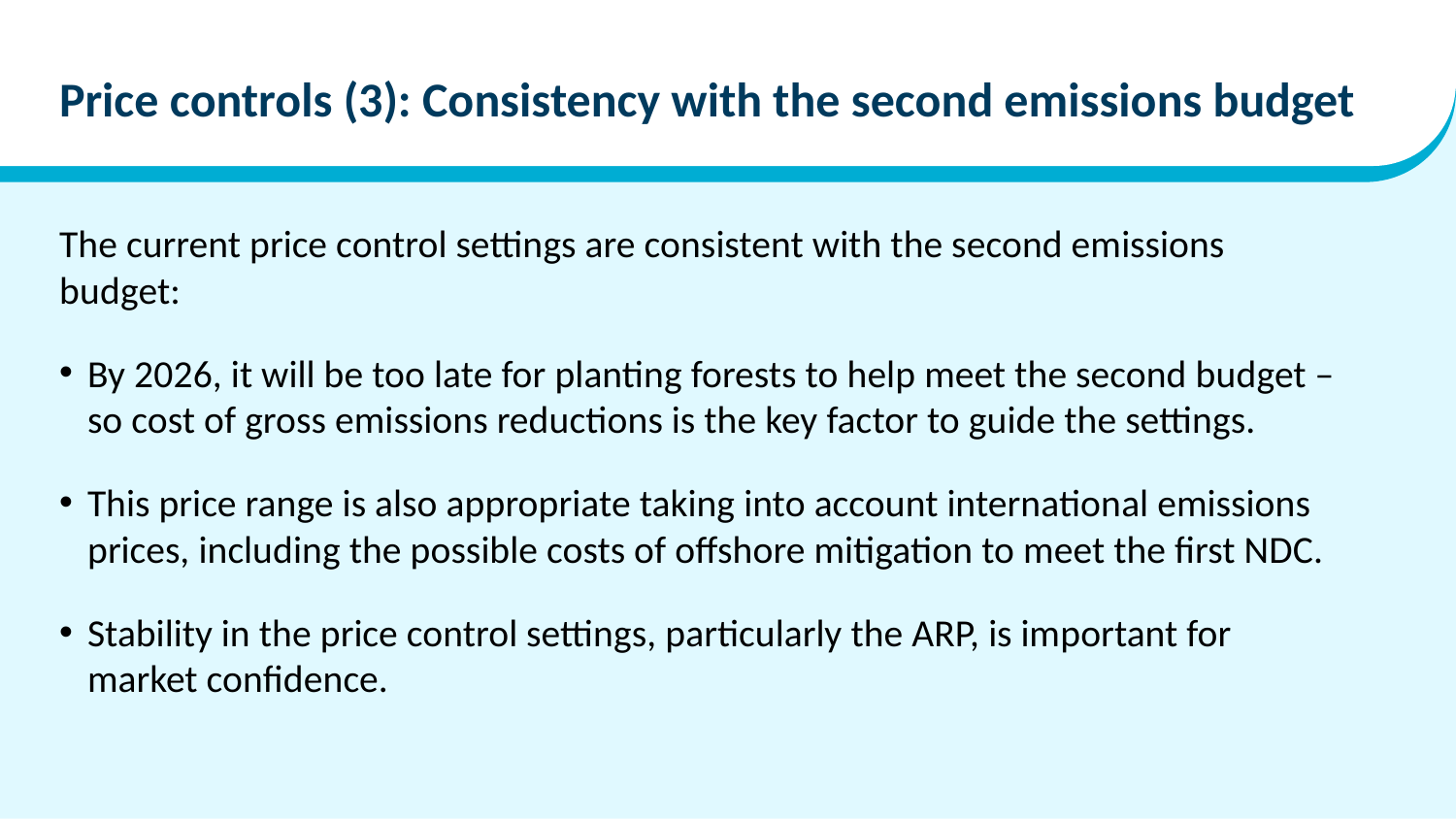

# Price controls (3): Consistency with the second emissions budget
The current price control settings are consistent with the second emissions budget:
By 2026, it will be too late for planting forests to help meet the second budget – so cost of gross emissions reductions is the key factor to guide the settings.
This price range is also appropriate taking into account international emissions prices, including the possible costs of offshore mitigation to meet the first NDC.
Stability in the price control settings, particularly the ARP, is important for market confidence.